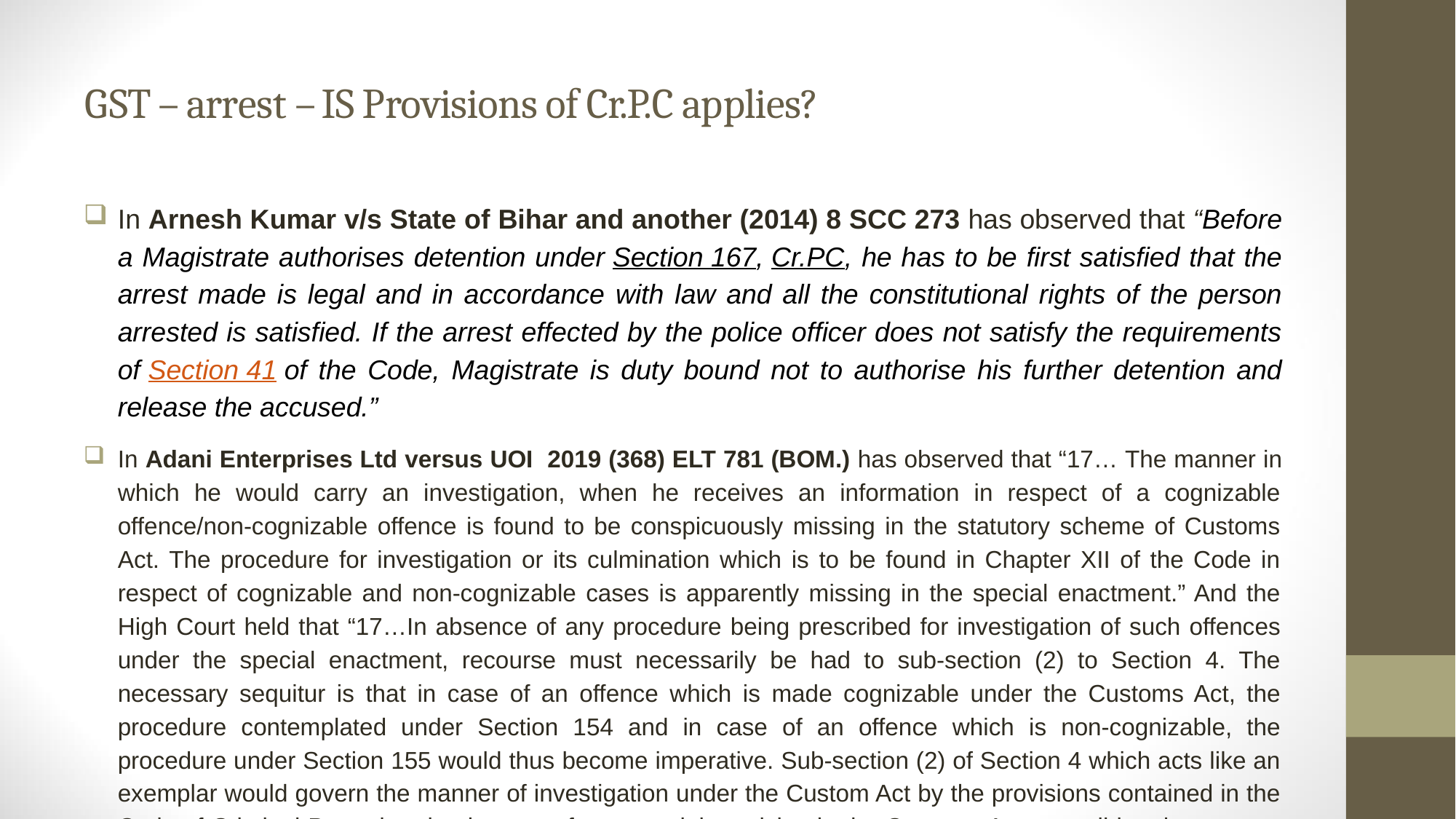

# GST – arrest – IS Provisions of Cr.P.C applies?
In Arnesh Kumar v/s State of Bihar and another (2014) 8 SCC 273 has observed that “Before a Magistrate authorises detention under Section 167, Cr.PC, he has to be first satisfied that the arrest made is legal and in accordance with law and all the constitutional rights of the person arrested is satisfied. If the arrest effected by the police officer does not satisfy the requirements of Section 41 of the Code, Magistrate is duty bound not to authorise his further detention and release the accused.”
In Adani Enterprises Ltd versus UOI  2019 (368) ELT 781 (BOM.) has observed that “17… The manner in which he would carry an investigation, when he receives an information in respect of a cognizable offence/non-cognizable offence is found to be conspicuously missing in the statutory scheme of Customs Act. The procedure for investigation or its culmination which is to be found in Chapter XII of the Code in respect of cognizable and non-cognizable cases is apparently missing in the special enactment.” And the High Court held that “17…In absence of any procedure being prescribed for investigation of such offences under the special enactment, recourse must necessarily be had to sub-section (2) to Section 4. The necessary sequitur is that in case of an offence which is made cognizable under the Customs Act, the procedure contemplated under Section 154 and in case of an offence which is non-cognizable, the procedure under Section 155 would thus become imperative. Sub-section (2) of Section 4 which acts like an exemplar would govern the manner of investigation under the Custom Act by the provisions contained in the Code of Criminal Procedure in absence of any special provision in the Customs Act prescribing the manner of investigation.”